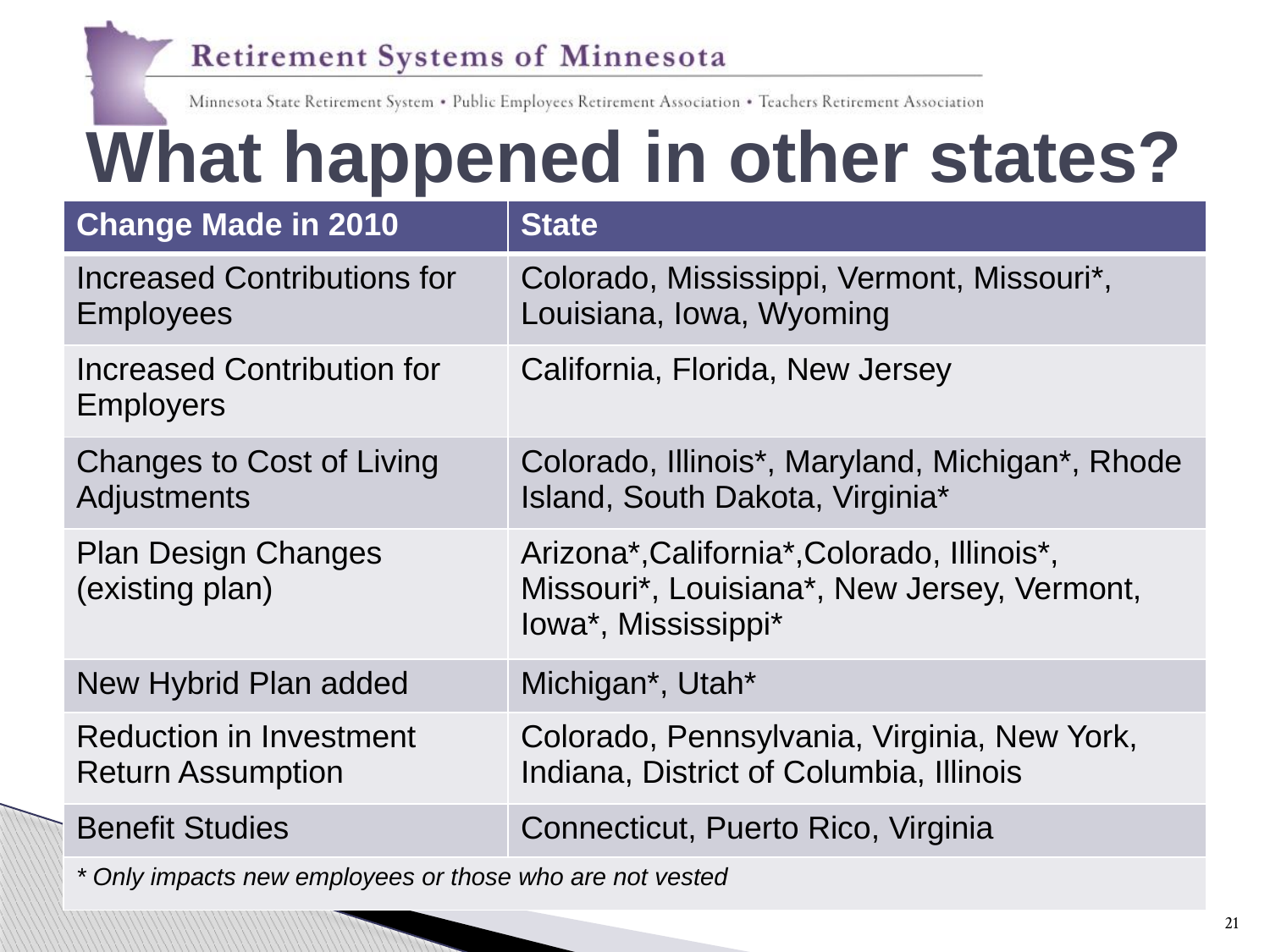

# What happened in other states?
| Change Made in 2010 | State |
| --- | --- |
| Increased Contributions for Employees | Colorado, Mississippi, Vermont, Missouri\*, Louisiana, Iowa, Wyoming |
| Increased Contribution for Employers | California, Florida, New Jersey |
| Changes to Cost of Living Adjustments | Colorado, Illinois\*, Maryland, Michigan\*, Rhode Island, South Dakota, Virginia\* |
| Plan Design Changes (existing plan) | Arizona\*,California\*,Colorado, Illinois\*, Missouri\*, Louisiana\*, New Jersey, Vermont, Iowa\*, Mississippi\* |
| New Hybrid Plan added | Michigan\*, Utah\* |
| Reduction in Investment Return Assumption | Colorado, Pennsylvania, Virginia, New York, Indiana, District of Columbia, Illinois |
| Benefit Studies | Connecticut, Puerto Rico, Virginia |
| \* Only impacts new employees or those who are not vested |  |
21